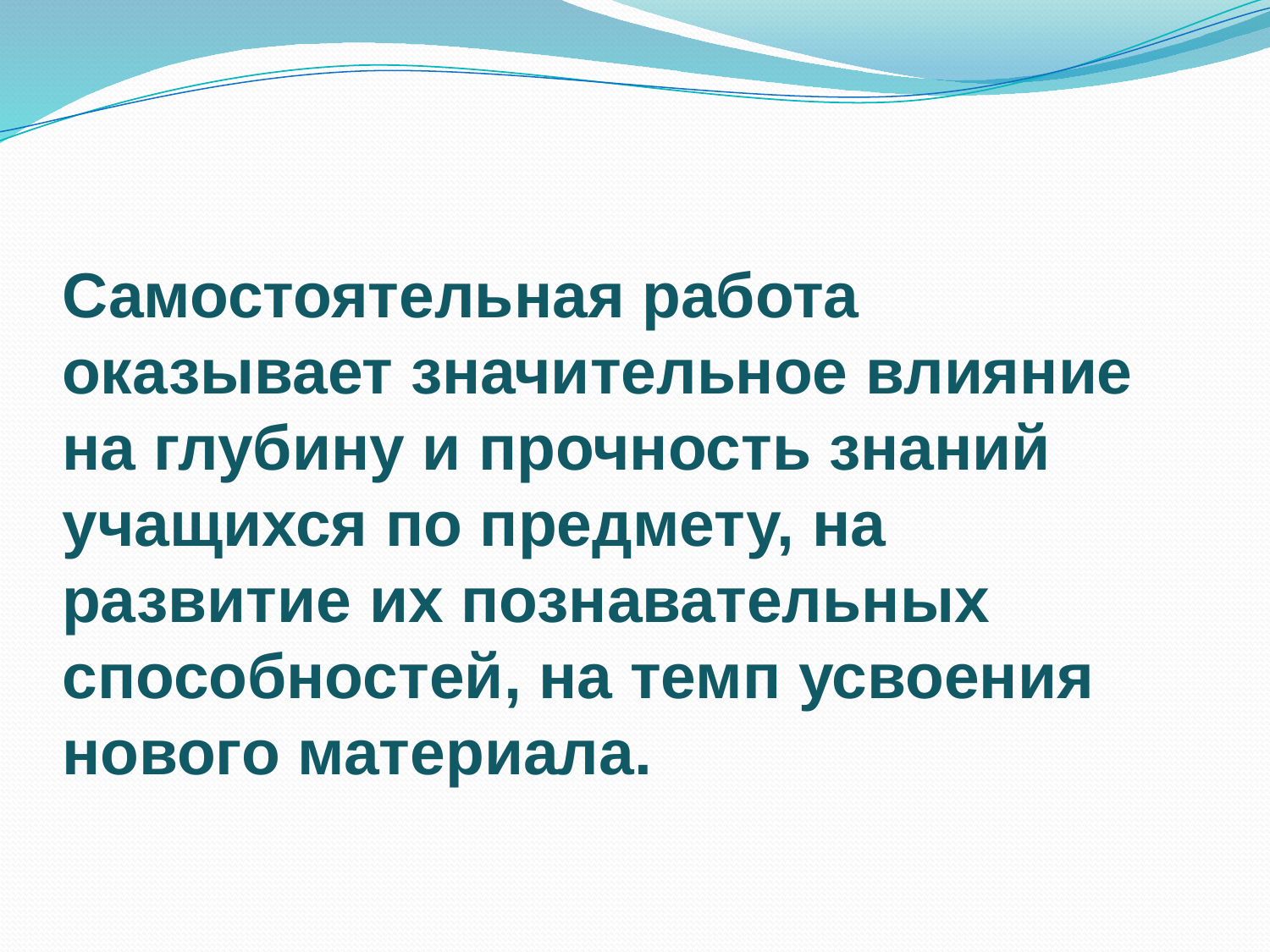

Самостоятельная работа оказывает значительное влияние на глубину и прочность знаний учащихся по предмету, на развитие их познавательных способностей, на темп усвоения нового материала.